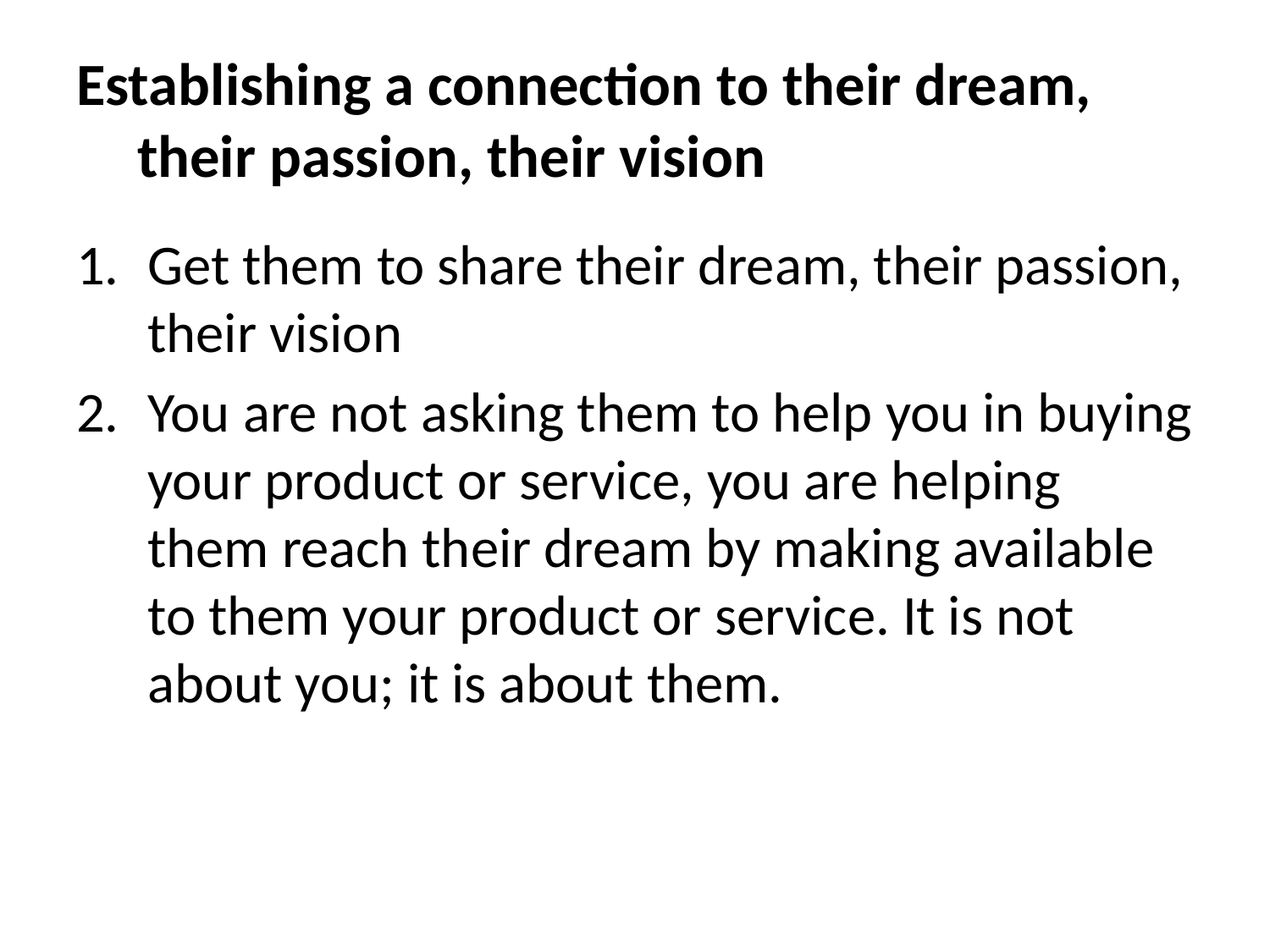

# Establishing a connection to their dream, their passion, their vision
Get them to share their dream, their passion, their vision
You are not asking them to help you in buying your product or service, you are helping them reach their dream by making available to them your product or service. It is not about you; it is about them.